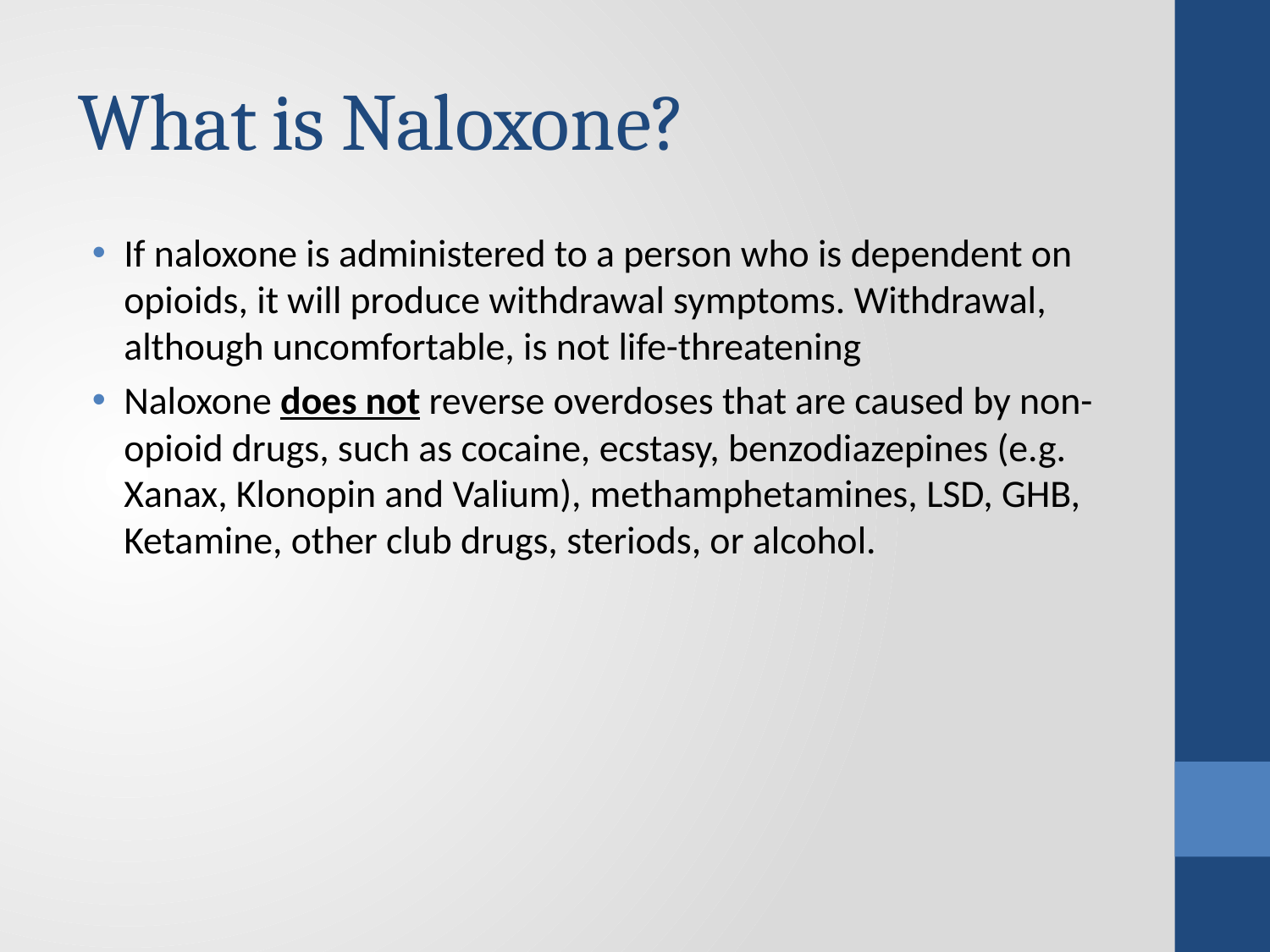

# What is Naloxone?
If naloxone is administered to a person who is dependent on opioids, it will produce withdrawal symptoms. Withdrawal, although uncomfortable, is not life-threatening
Naloxone does not reverse overdoses that are caused by non-opioid drugs, such as cocaine, ecstasy, benzodiazepines (e.g. Xanax, Klonopin and Valium), methamphetamines, LSD, GHB, Ketamine, other club drugs, steriods, or alcohol.